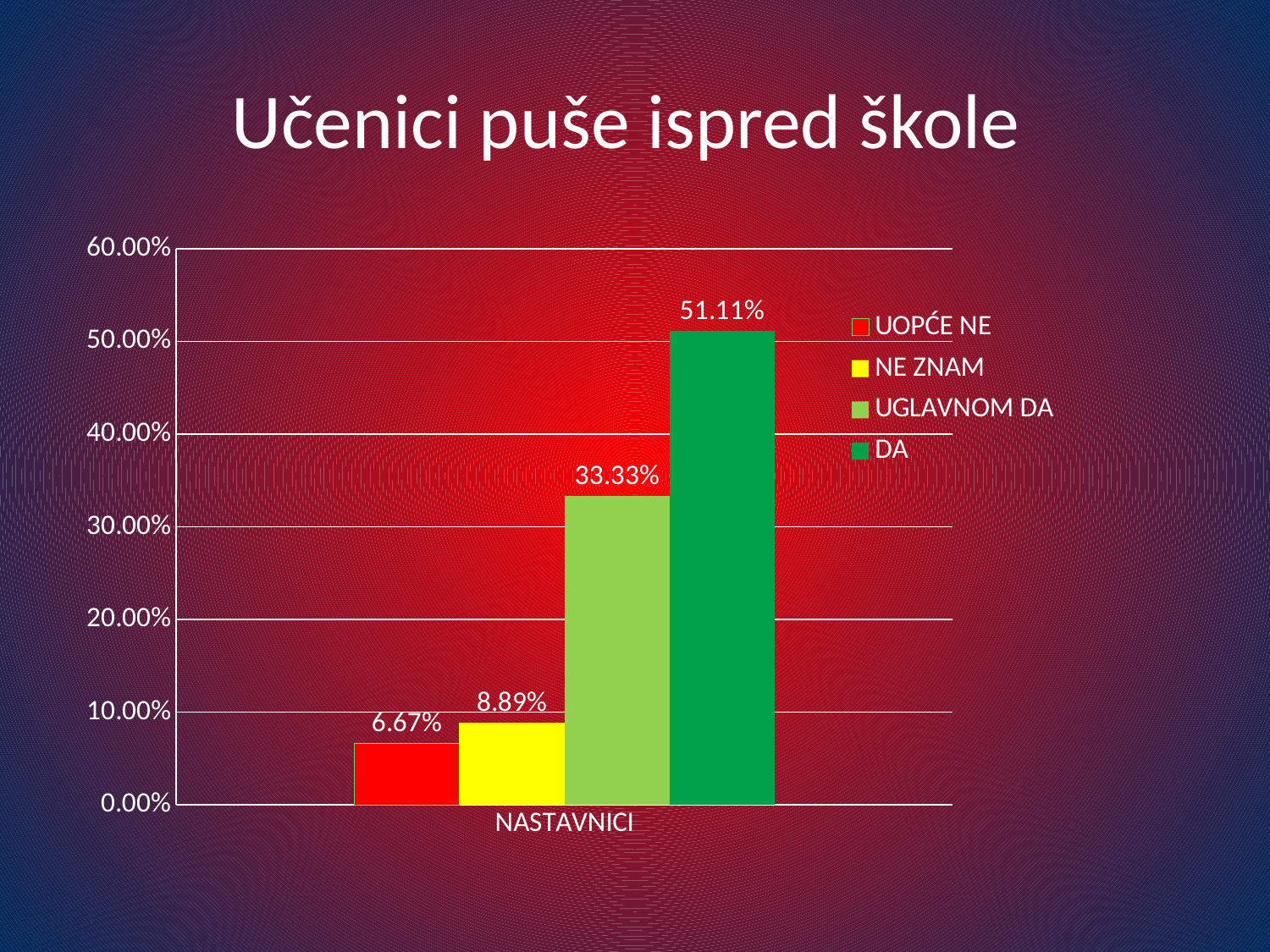

# Učenici puše ispred škole

### Chart

| Category | UOPĆE NE | NE ZNAM | UGLAVNOM DA | DA |
|---|---|---|---|---|
| NASTAVNICI | 0.06666666666666668 | 0.08888888888888906 | 0.3333333333333333 | 0.5111111111111111 |